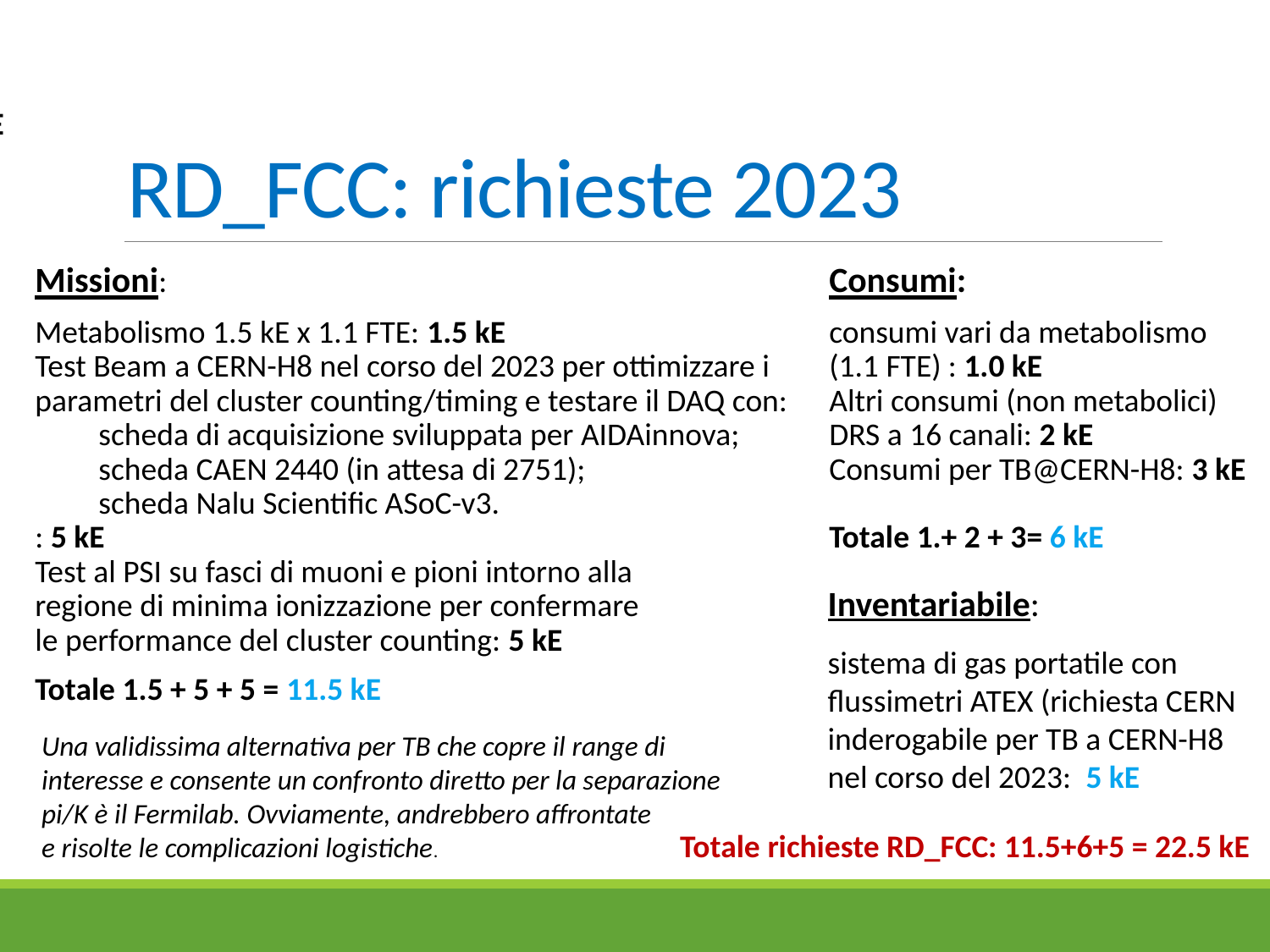

Missioni:

Metabolismo 1.5 kE x 1.7 FTE = 2.5 kE
Test Beam: ??? kE

Totale ??? kE
# RD_FCC: richieste 2023
Missioni:

Metabolismo 1.5 kE x 1.1 FTE: 1.5 kE
Test Beam a CERN-H8 nel corso del 2023 per ottimizzare i parametri del cluster counting/timing e testare il DAQ con:
scheda di acquisizione sviluppata per AIDAinnova;
scheda CAEN 2440 (in attesa di 2751);
scheda Nalu Scientific ASoC-v3.
: 5 kE
Test al PSI su fasci di muoni e pioni intorno alla
regione di minima ionizzazione per confermare
le performance del cluster counting: 5 kE

Totale 1.5 + 5 + 5 = 11.5 kE
Consumi:

consumi vari da metabolismo (1.1 FTE) : 1.0 kE
Altri consumi (non metabolici)
DRS a 16 canali: 2 kE
Consumi per TB@CERN-H8: 3 kE

Totale 1.+ 2 + 3= 6 kE

Inventariabile:

sistema di gas portatile con flussimetri ATEX (richiesta CERN inderogabile per TB a CERN-H8 nel corso del 2023:  5 kE
Una validissima alternativa per TB che copre il range di interesse e consente un confronto diretto per la separazione pi/K è il Fermilab. Ovviamente, andrebbero affrontate
e risolte le complicazioni logistiche.
Totale richieste RD_FCC: 11.5+6+5 = 22.5 kE